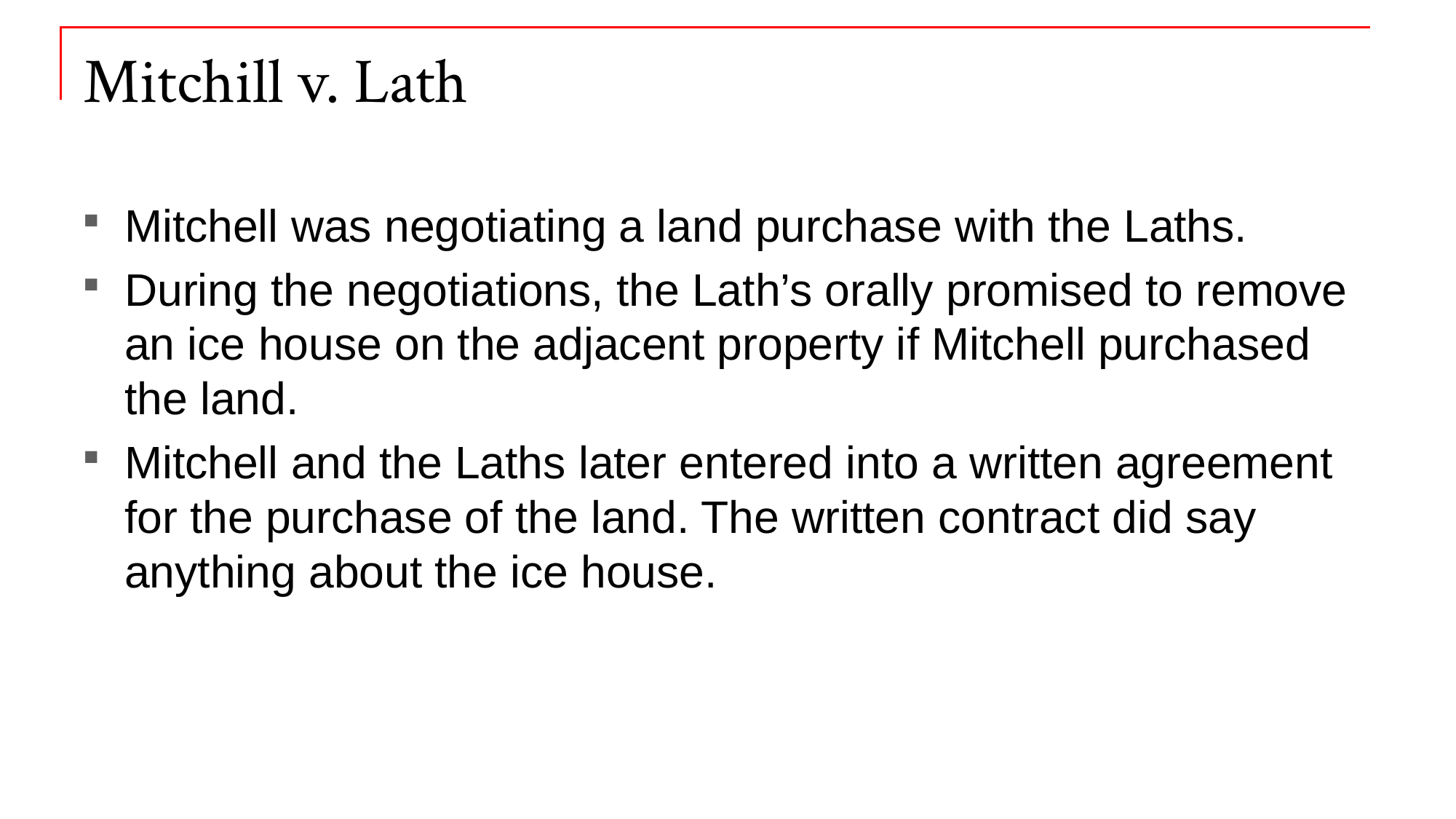

# Mitchill v. Lath
Mitchell was negotiating a land purchase with the Laths.
During the negotiations, the Lath’s orally promised to remove an ice house on the adjacent property if Mitchell purchased the land.
Mitchell and the Laths later entered into a written agreement for the purchase of the land. The written contract did say anything about the ice house.